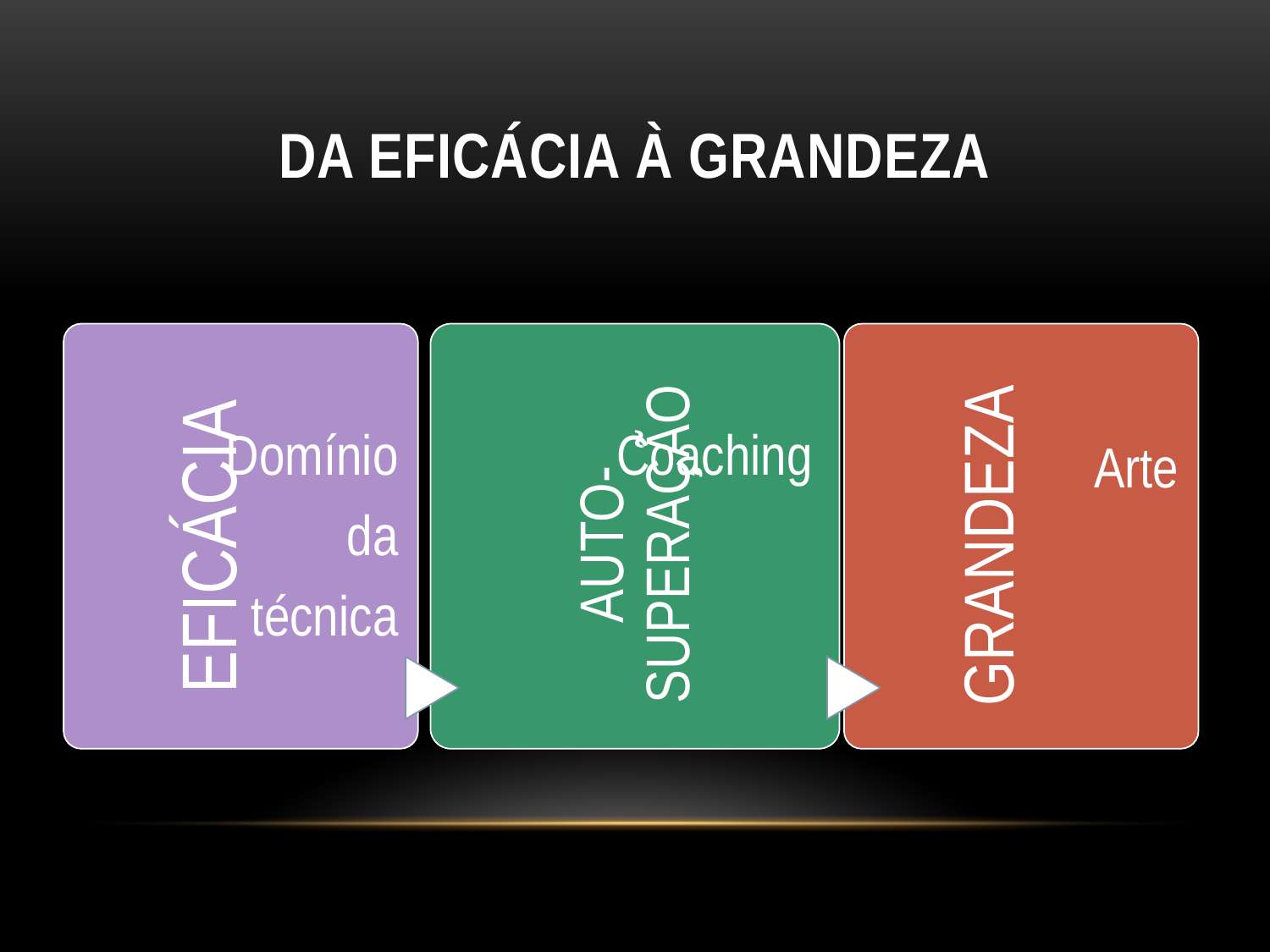

# Da eficácia à grandeza
EFICÁCIA

Domínio
da
técnica
AUTO-SUPERAÇÃO

Coaching
GRANDEZA

Arte